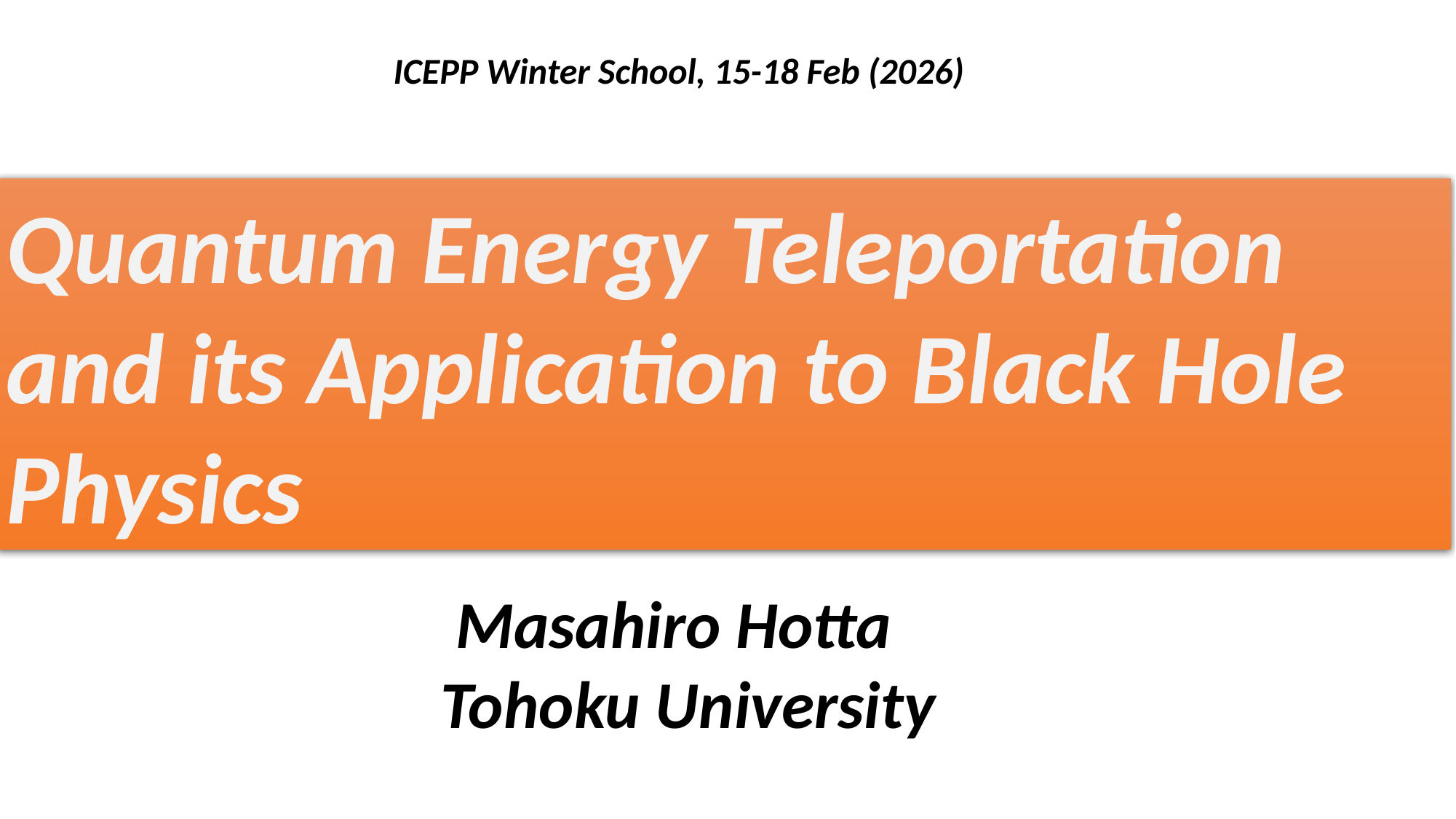

ICEPP Winter School, 15-18 Feb (2026)
Quantum Energy Teleportation and its Application to Black Hole Physics
 Masahiro Hotta
Tohoku University